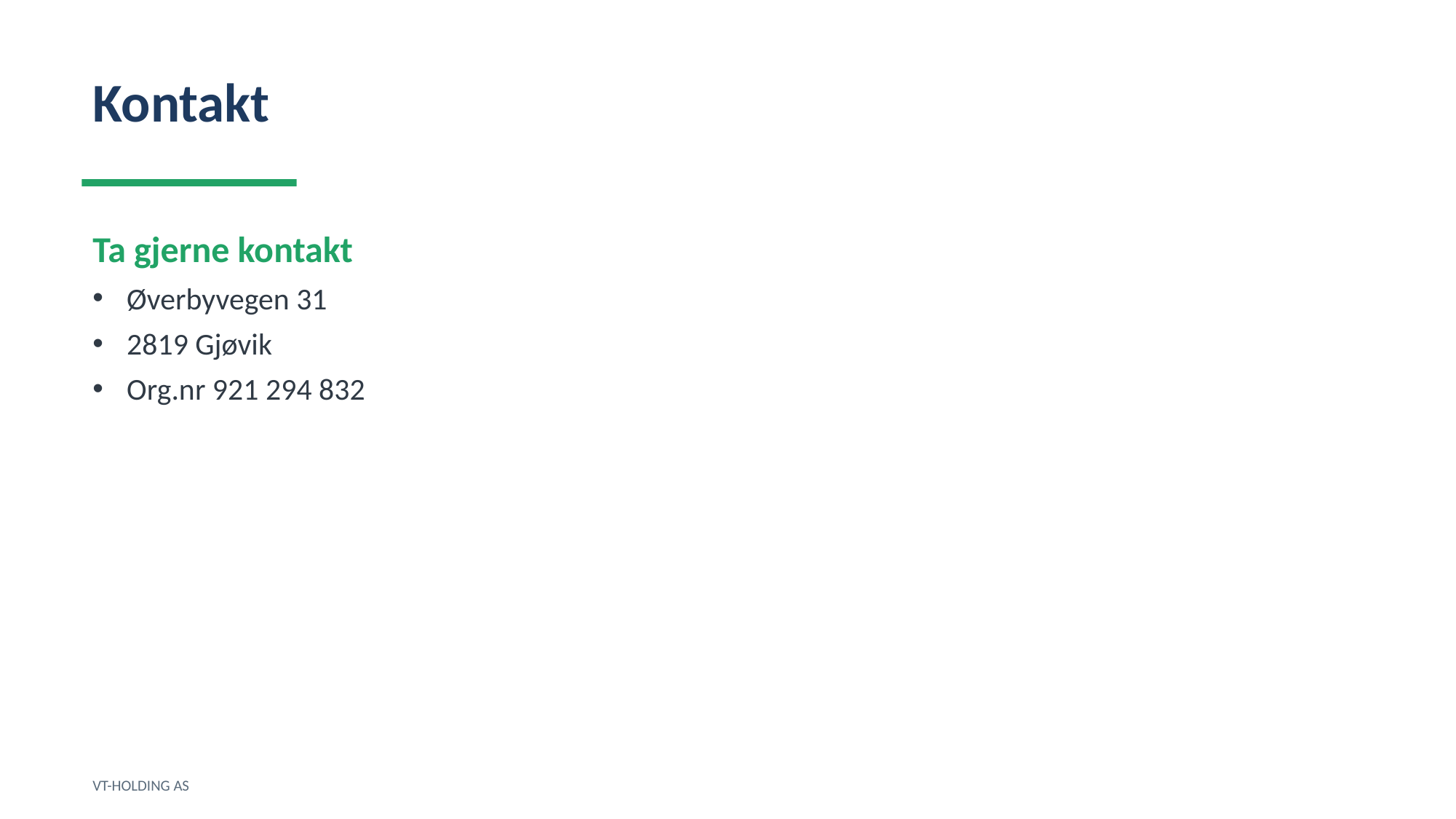

Kontakt

Ta gjerne kontakt
Øverbyvegen 31
2819 Gjøvik
Org.nr 921 294 832
VT-HOLDING AS